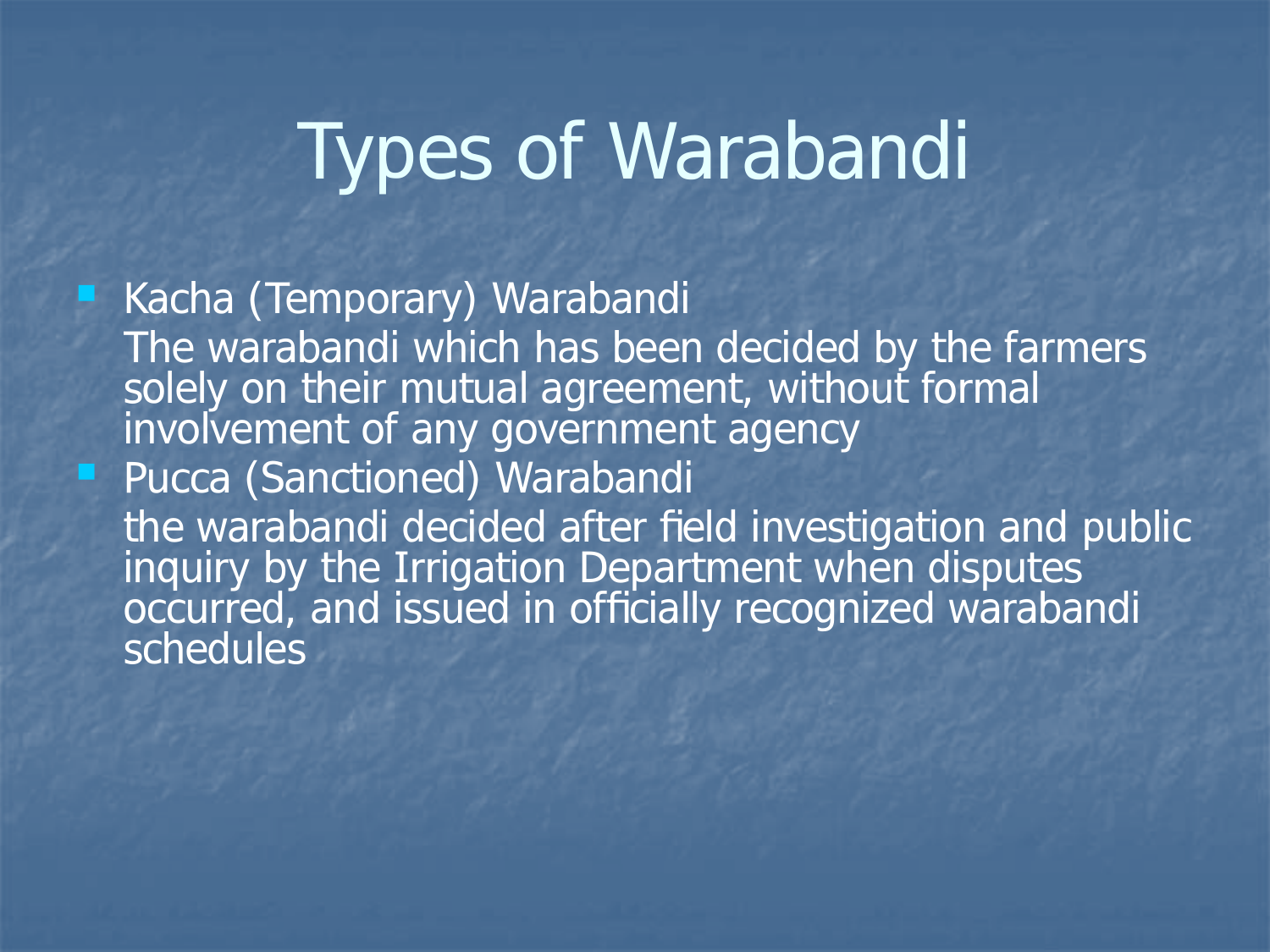

# Types of Warabandi
Kacha (Temporary) Warabandi
	The warabandi which has been decided by the farmers solely on their mutual agreement, without formal involvement of any government agency
Pucca (Sanctioned) Warabandi
	the warabandi decided after field investigation and public inquiry by the Irrigation Department when disputes occurred, and issued in officially recognized warabandi schedules